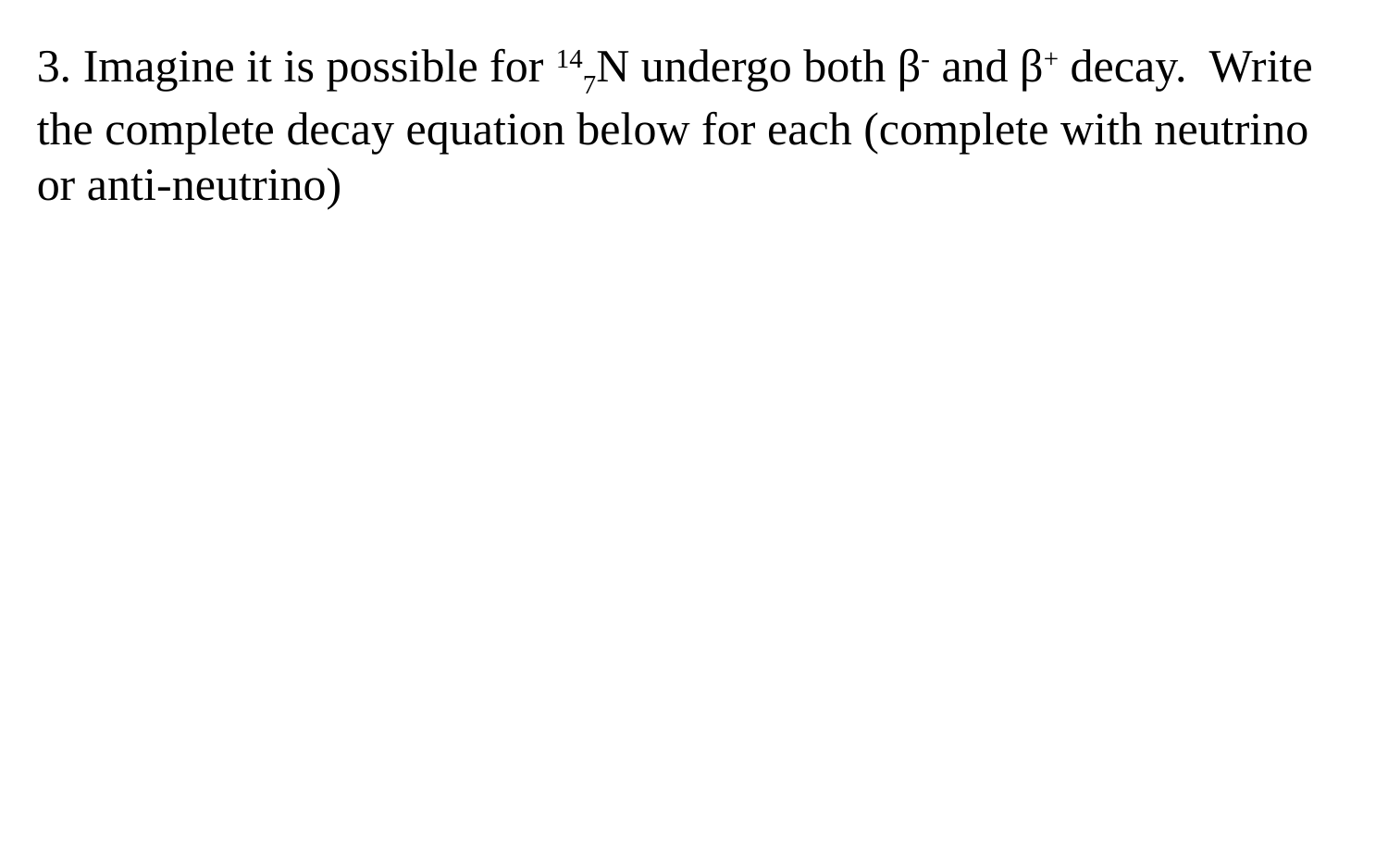

3. Imagine it is possible for 147N undergo both β- and β+ decay.  Write the complete decay equation below for each (complete with neutrino or anti-neutrino)